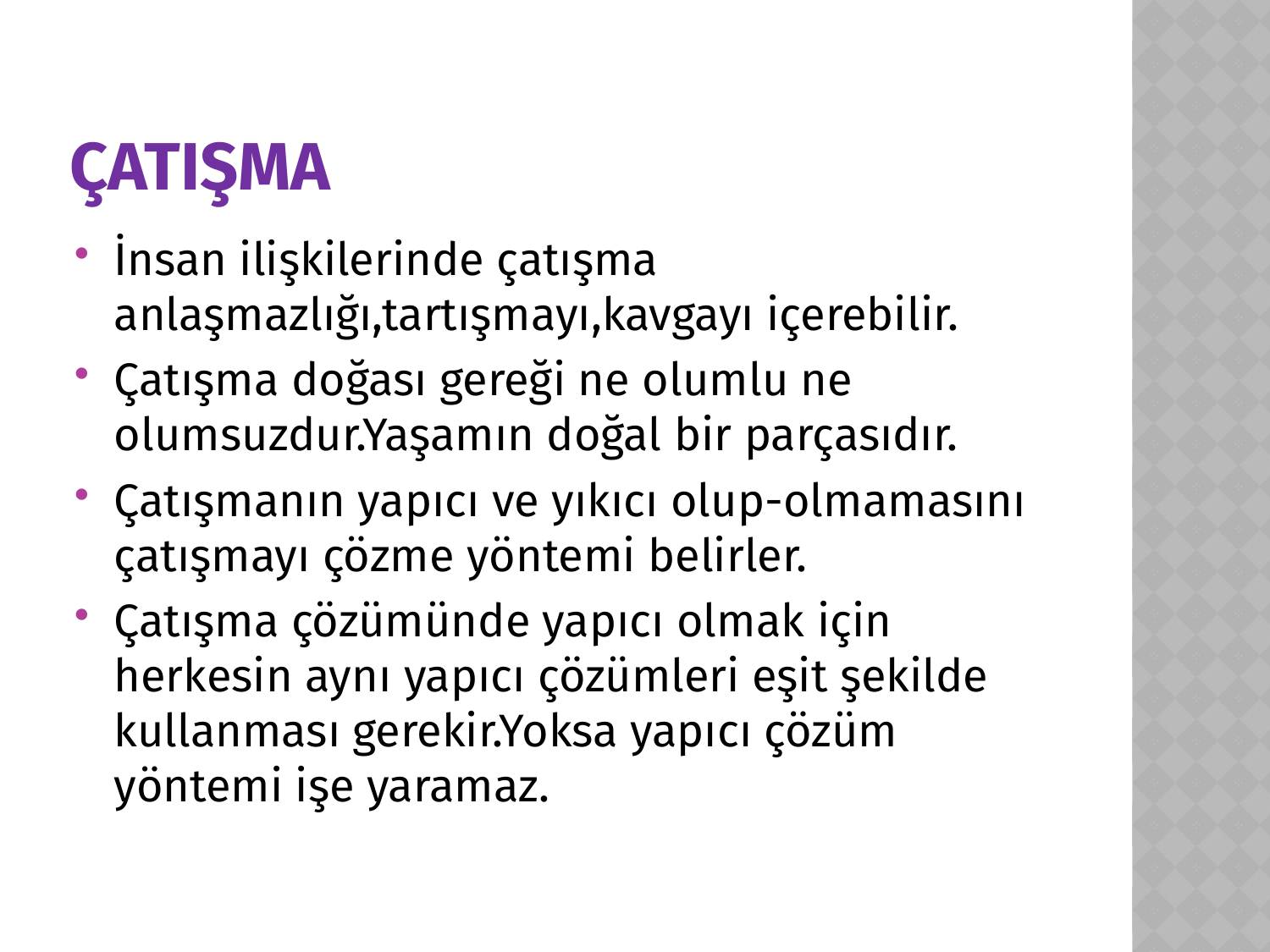

# ÇATIŞMA
İnsan ilişkilerinde çatışma anlaşmazlığı,tartışmayı,kavgayı içerebilir.
Çatışma doğası gereği ne olumlu ne olumsuzdur.Yaşamın doğal bir parçasıdır.
Çatışmanın yapıcı ve yıkıcı olup-olmamasını çatışmayı çözme yöntemi belirler.
Çatışma çözümünde yapıcı olmak için herkesin aynı yapıcı çözümleri eşit şekilde kullanması gerekir.Yoksa yapıcı çözüm yöntemi işe yaramaz.